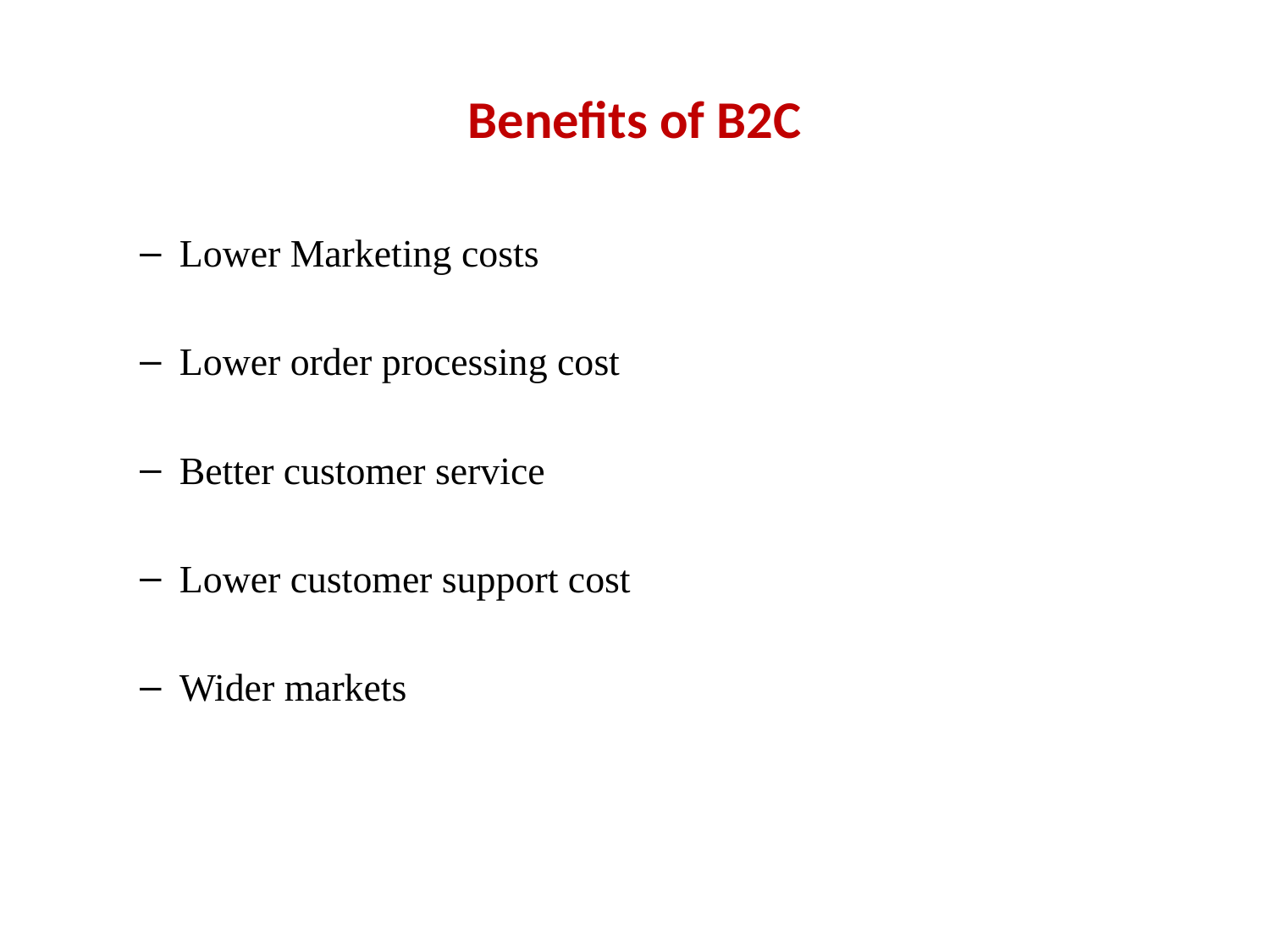

# Benefits of B2C
Lower Marketing costs

Lower order processing cost

Better customer service

Lower customer support cost

Wider markets